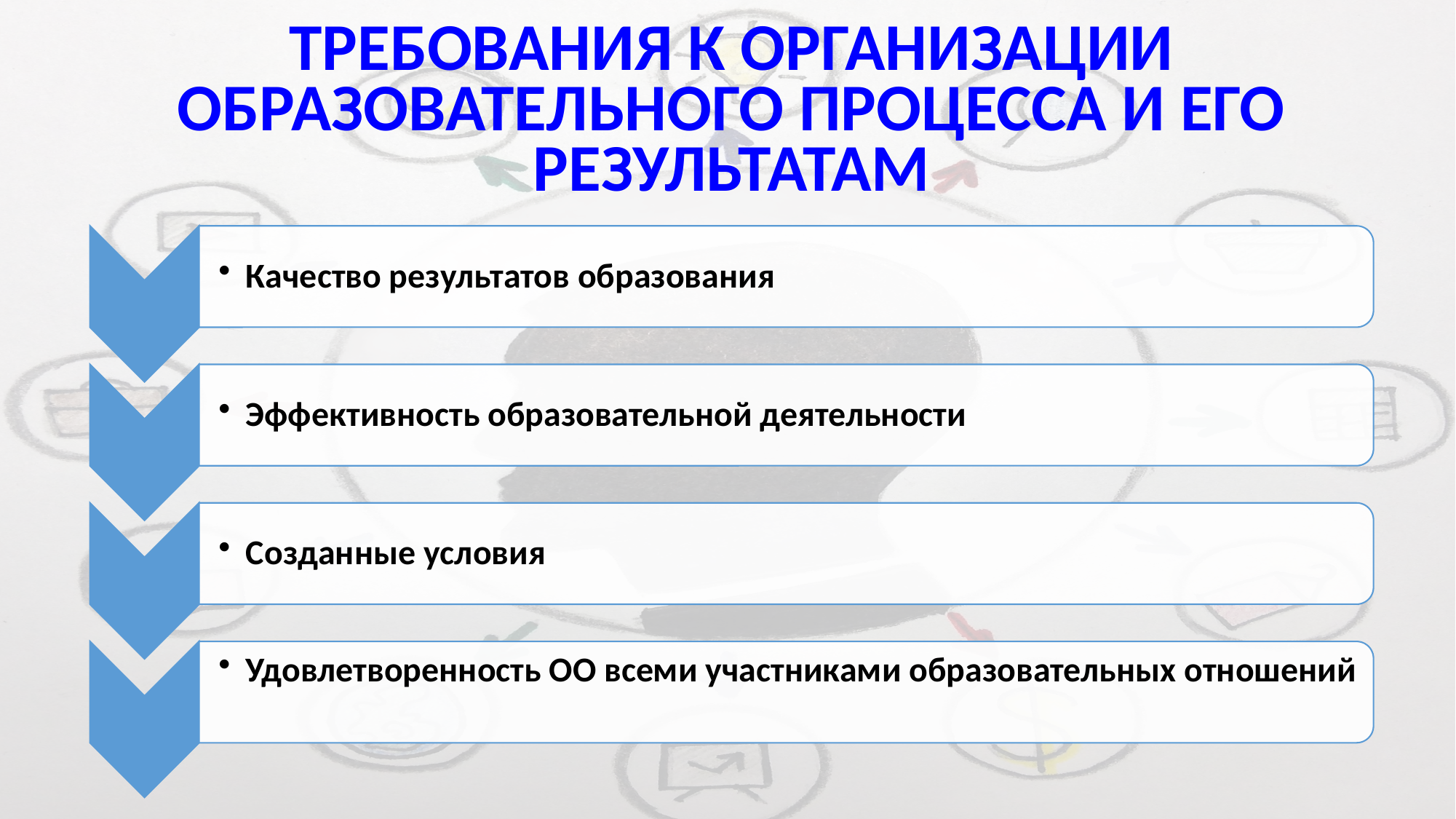

ТРЕБОВАНИЯ К ОРГАНИЗАЦИИ ОБРАЗОВАТЕЛЬНОГО ПРОЦЕССА И ЕГО РЕЗУЛЬТАТАМ

Качество результатов образования

Эффективность образовательной деятельности

Созданные условия

Удовлетворенность ОО всеми участниками образовательных отношений